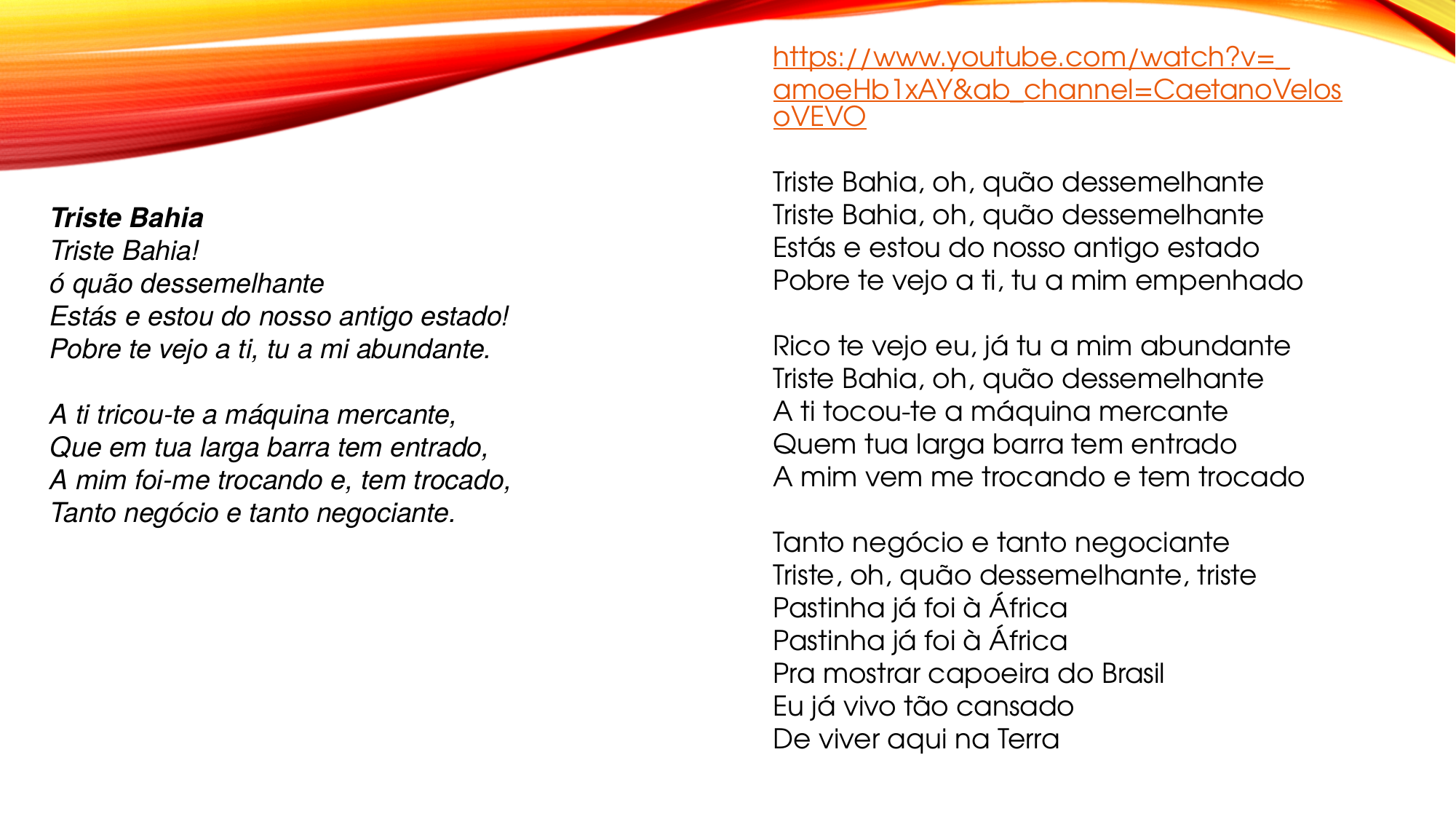

https://www.youtube.com/watch?v=_amoeHb1xAY&ab_channel=CaetanoVelosoVEVO

Triste Bahia, oh, quão dessemelhante
Triste Bahia, oh, quão dessemelhante
Estás e estou do nosso antigo estado
Pobre te vejo a ti, tu a mim empenhado
Rico te vejo eu, já tu a mim abundante
Triste Bahia, oh, quão dessemelhante
A ti tocou-te a máquina mercante
Quem tua larga barra tem entrado
A mim vem me trocando e tem trocado
Tanto negócio e tanto negociante
Triste, oh, quão dessemelhante, triste
Pastinha já foi à África
Pastinha já foi à África
Pra mostrar capoeira do Brasil
Eu já vivo tão cansado
De viver aqui na Terra

Triste Bahia
Triste Bahia!
ó quão dessemelhante
Estás e estou do nosso antigo estado!
Pobre te vejo a ti, tu a mi abundante.

A ti tricou-te a máquina mercante,
Que em tua larga barra tem entrado,
A mim foi-me trocando e, tem trocado,
Tanto negócio e tanto negociante.